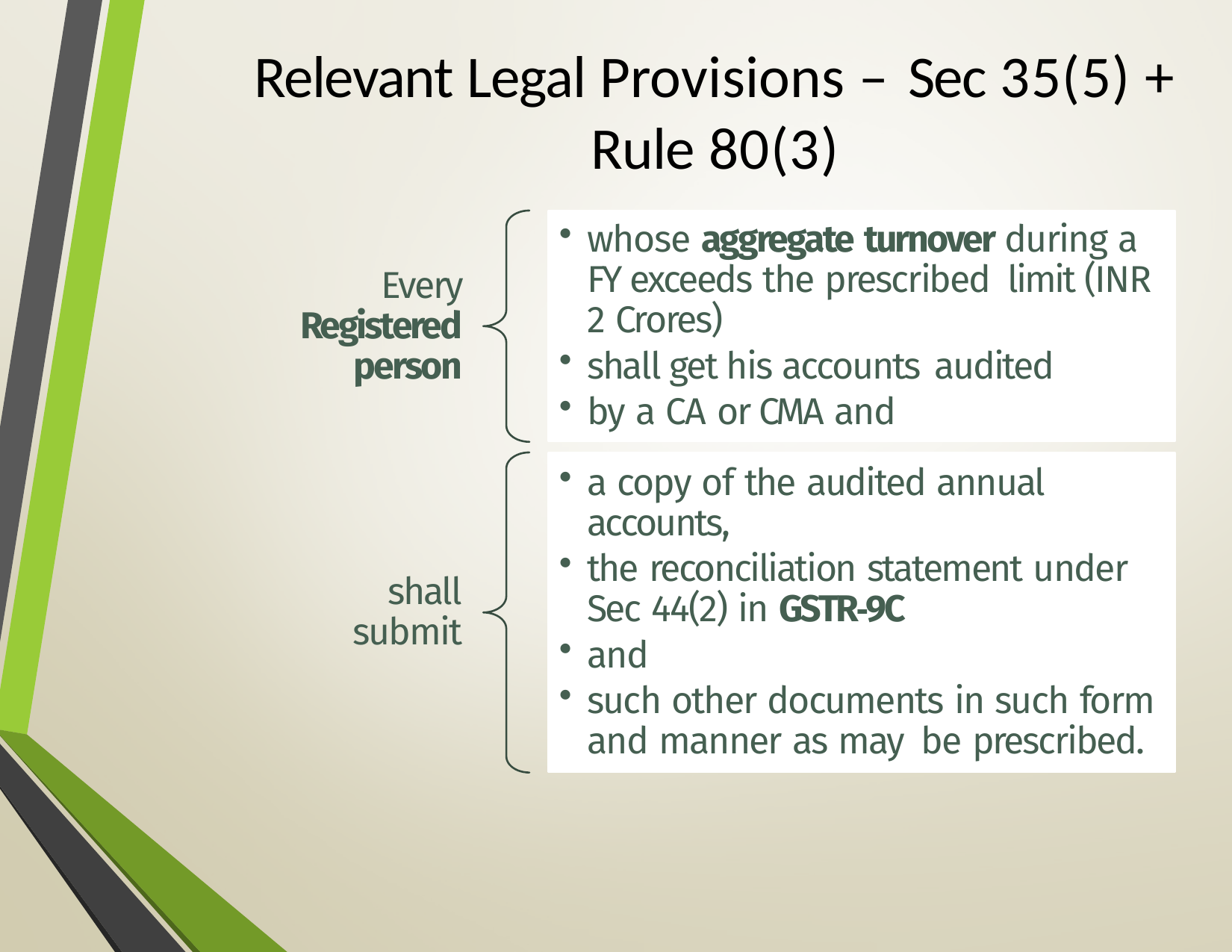

# Relevant Legal Provisions – Sec 35(5) + Rule 80(3)

Every Registered person
whose aggregate turnover during a FY exceeds the prescribed  limit (INR 2 Crores)
shall get his accounts  audited
by a CA or CMA and
shall submit
a copy of the audited annual accounts,
the reconciliation statement under Sec 44(2) in GSTR‐9C
and
such other documents in such form and manner as may  be prescribed.